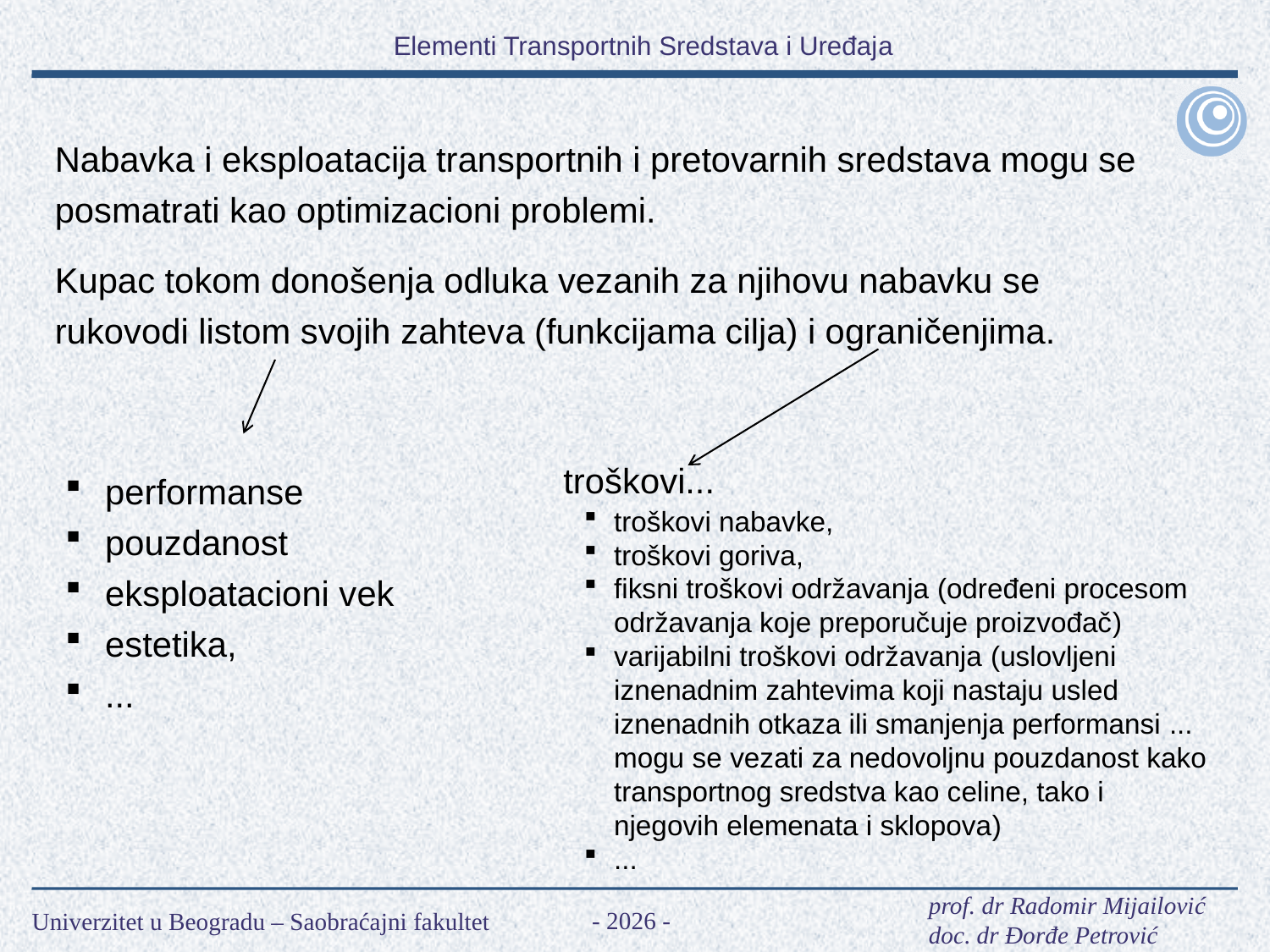

Nabavka i eksploatacija transportnih i pretovarnih sredstava mogu se posmatrati kao optimizacioni problemi.
Kupac tokom donošenja odluka vezanih za njihovu nabavku se rukovodi listom svojih zahteva (funkcijama cilja) i ograničenjima.
troškovi...
 performanse
 pouzdanost
 eksploatacioni vek
 estetika,
 ...
troškovi nabavke,
troškovi goriva,
fiksni troškovi održavanja (određeni procesom održavanja koje preporučuje proizvođač)
varijabilni troškovi održavanja (uslovljeni iznenadnim zahtevima koji nastaju usled iznenadnih otkaza ili smanjenja performansi ... mogu se vezati za nedovoljnu pouzdanost kako transportnog sredstva kao celine, tako i njegovih elemenata i sklopova)
...